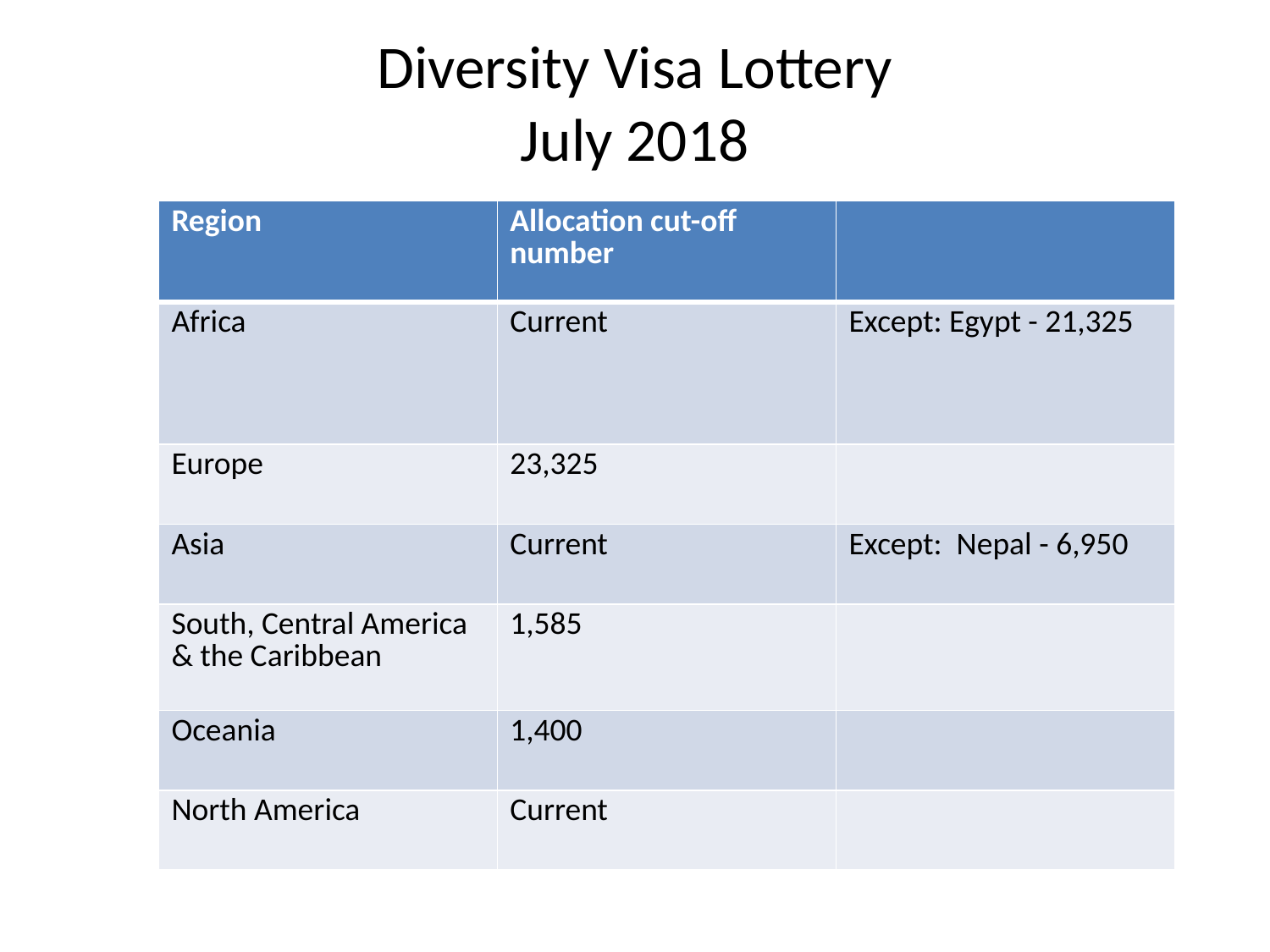

# Diversity Visa Lottery July 2018
| Region | Allocation cut-off number |  |
| --- | --- | --- |
| Africa | Current | Except: Egypt - 21,325 |
| Europe | 23,325 |  |
| Asia | Current | Except: Nepal - 6,950 |
| South, Central America & the Caribbean | 1,585 |  |
| Oceania | 1,400 |  |
| North America | Current |  |